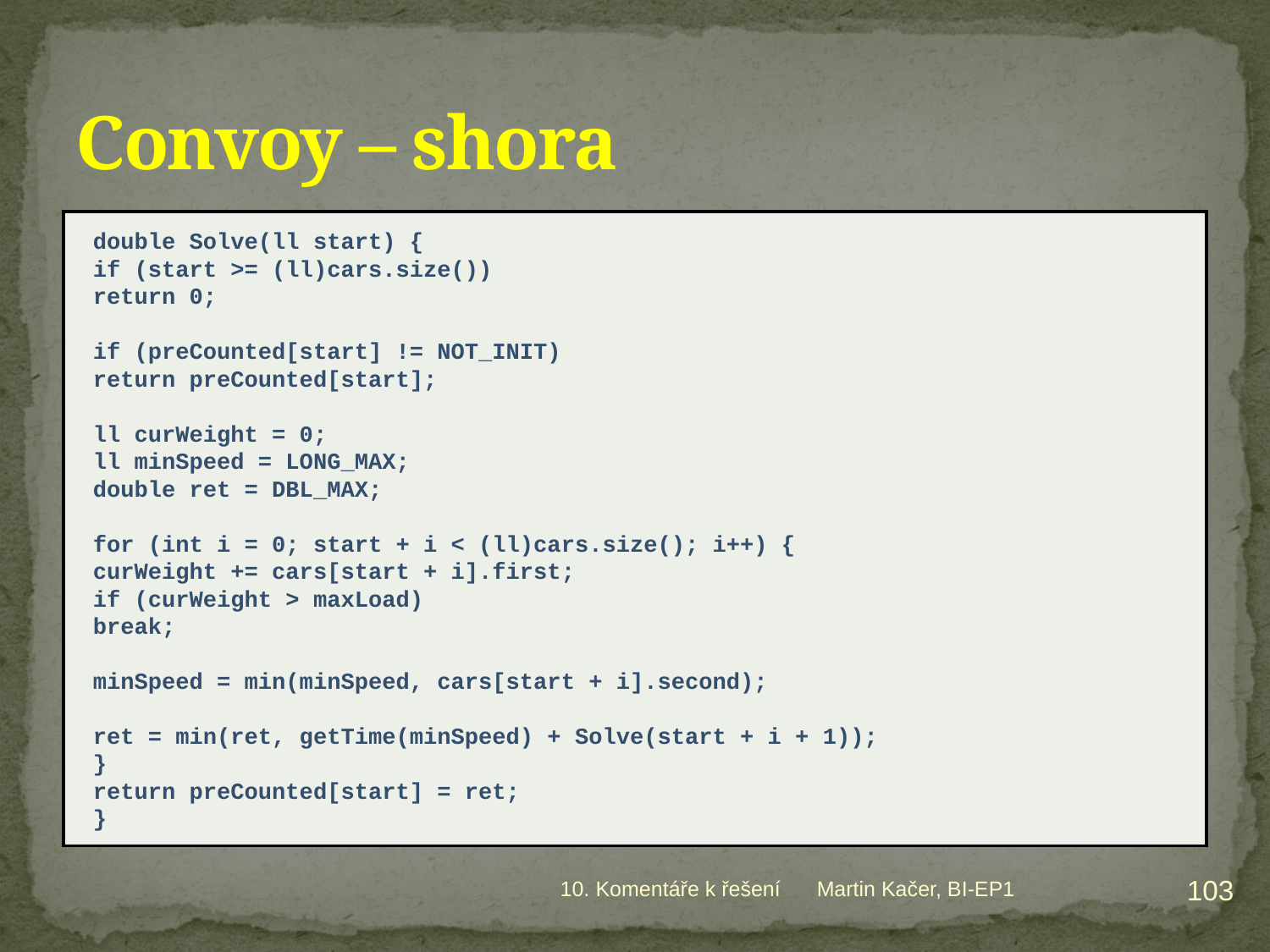

# Convoy – shora
double Solve(ll start) {
	if (start >= (ll)cars.size())
		return 0;

	if (preCounted[start] != NOT_INIT)
		return preCounted[start];

	ll curWeight = 0;
	ll minSpeed = LONG_MAX;
	double ret = DBL_MAX;

	for (int i = 0; start + i < (ll)cars.size(); i++) {
		curWeight += cars[start + i].first;
		if (curWeight > maxLoad)
			break;

		minSpeed = min(minSpeed, cars[start + i].second);

		ret = min(ret, getTime(minSpeed) + Solve(start + i + 1));
	}
	return preCounted[start] = ret;
}

103
10. Komentáře k řešení
Martin Kačer, BI-EP1